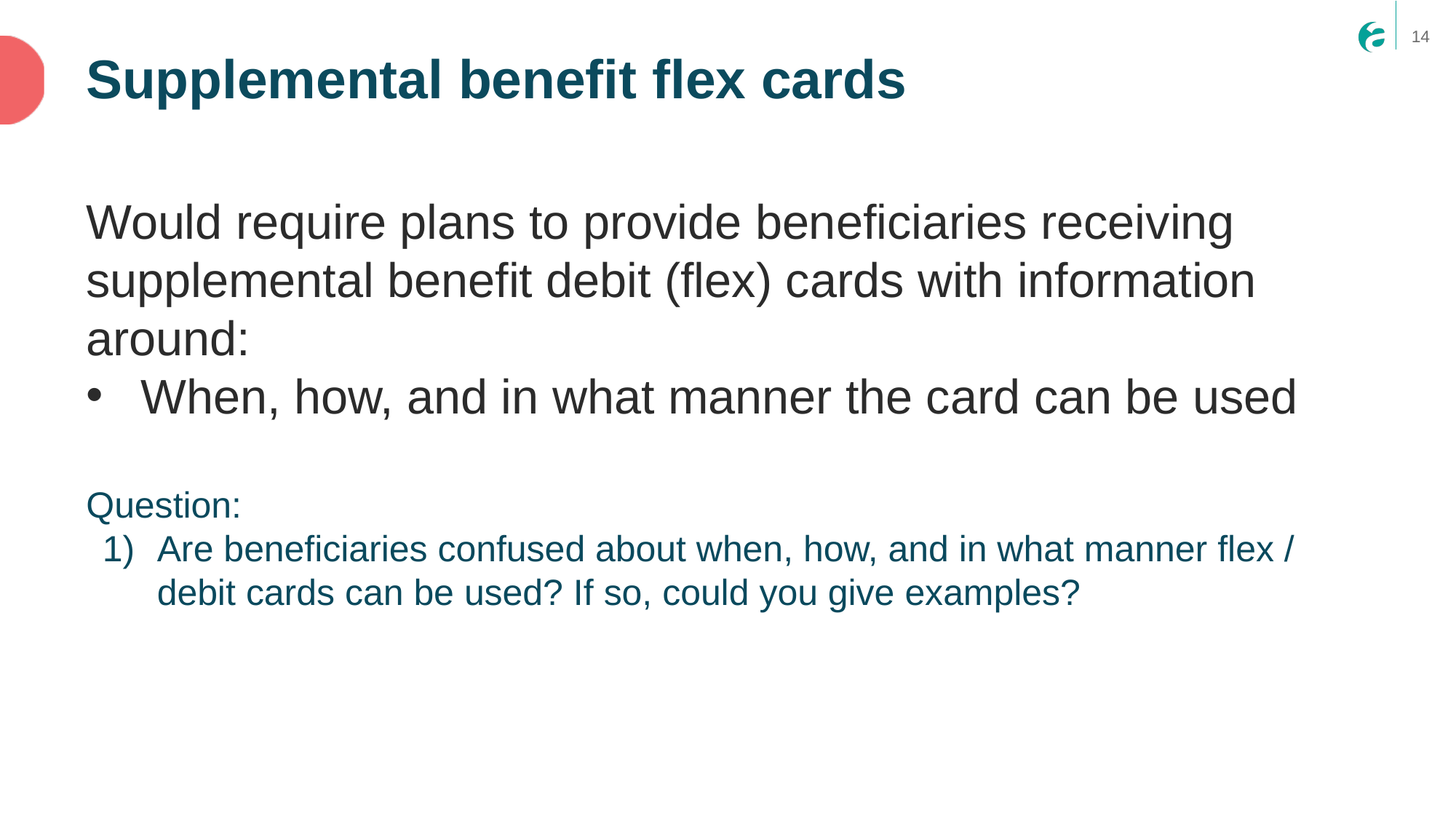

# Supplemental benefit flex cards
Would require plans to provide beneficiaries receiving supplemental benefit debit (flex) cards with information around:
When, how, and in what manner the card can be used

Question:
Are beneficiaries confused about when, how, and in what manner flex / debit cards can be used? If so, could you give examples?